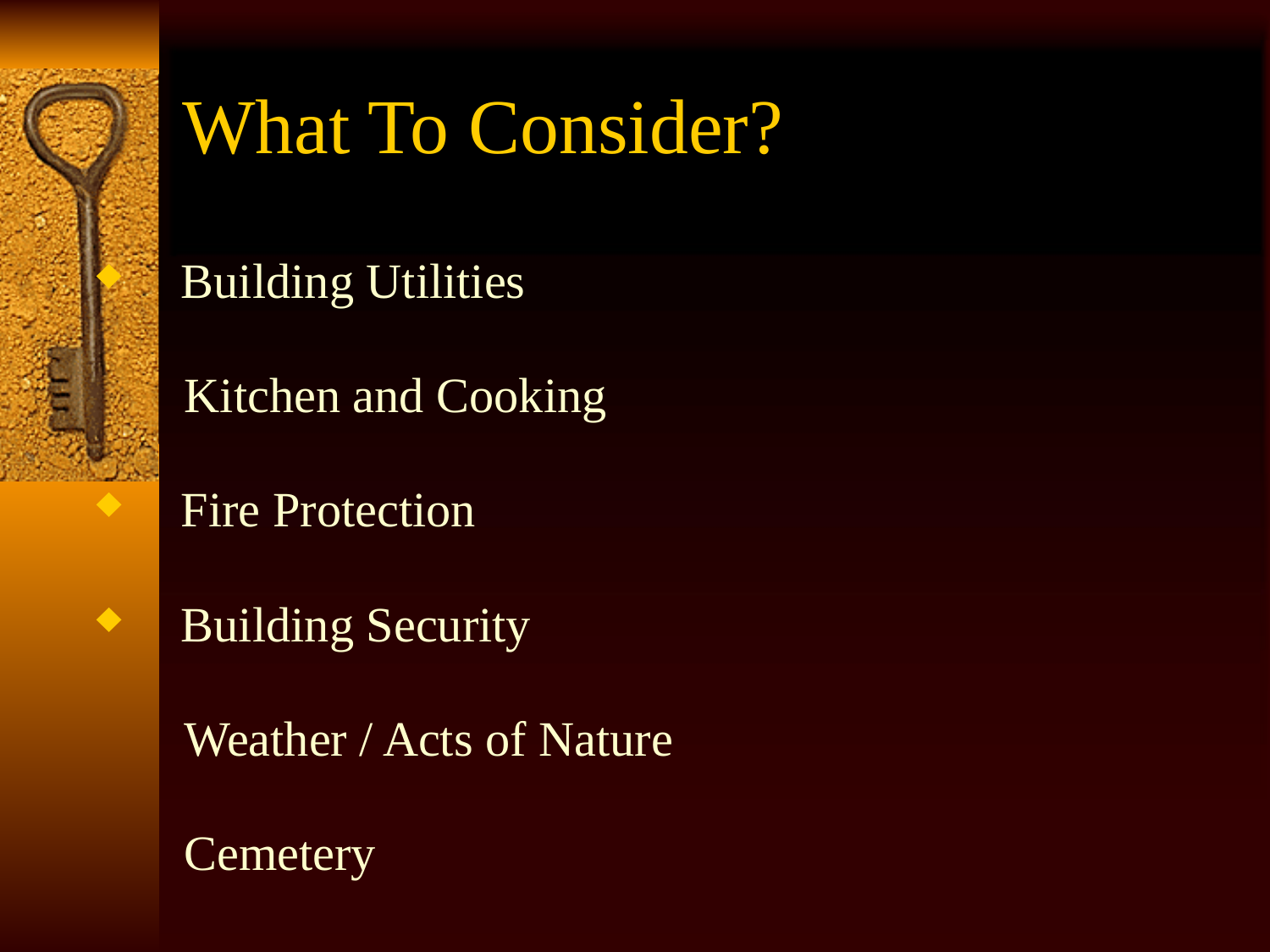

# What To Consider?
Building Utilities

  Kitchen and Cooking

Fire Protection

Building Security

  Weather / Acts of Nature

  Cemetery